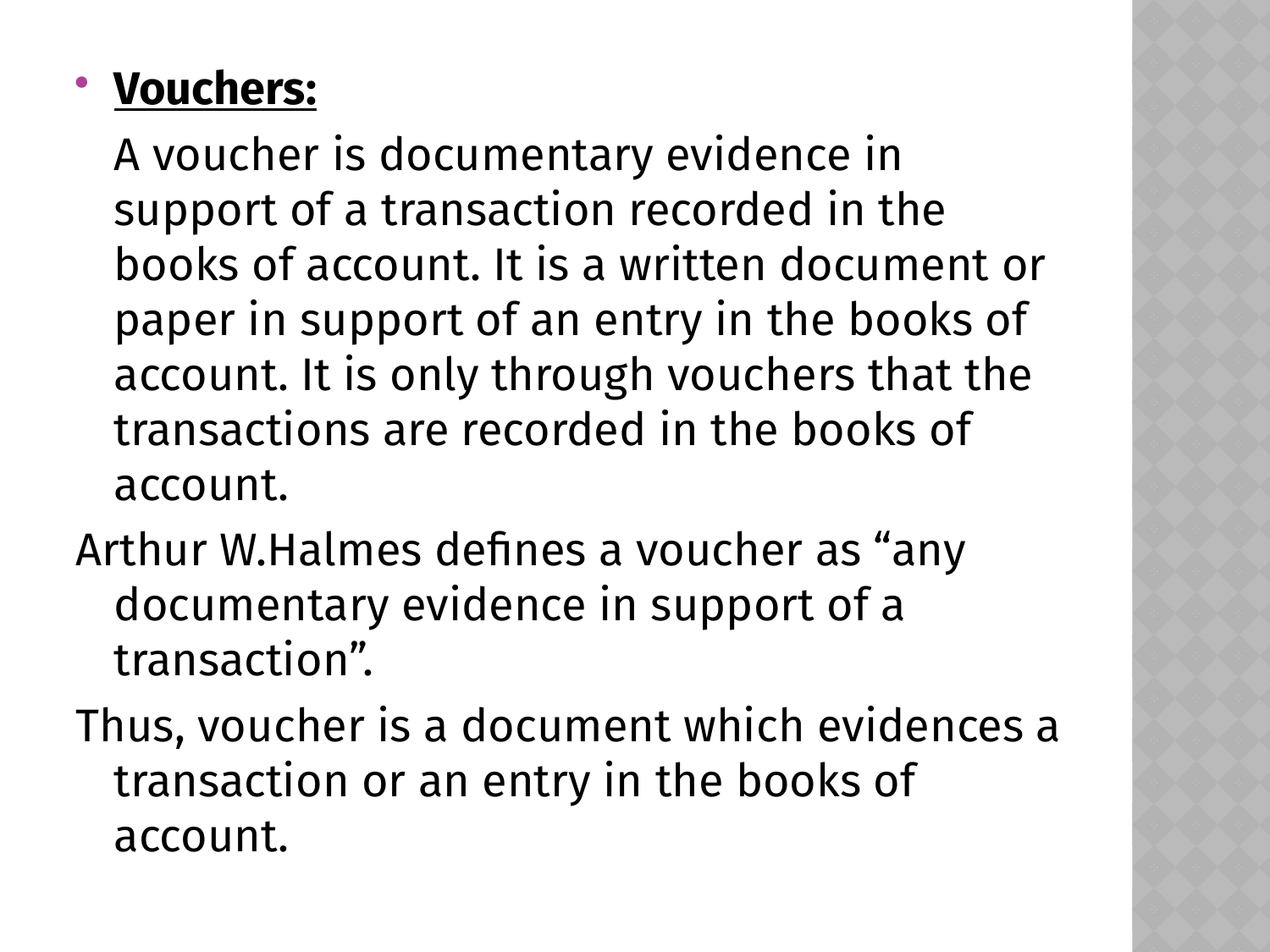

Vouchers:
	A voucher is documentary evidence in support of a transaction recorded in the books of account. It is a written document or paper in support of an entry in the books of account. It is only through vouchers that the transactions are recorded in the books of account.
Arthur W.Halmes defines a voucher as “any documentary evidence in support of a transaction”.
Thus, voucher is a document which evidences a transaction or an entry in the books of account.